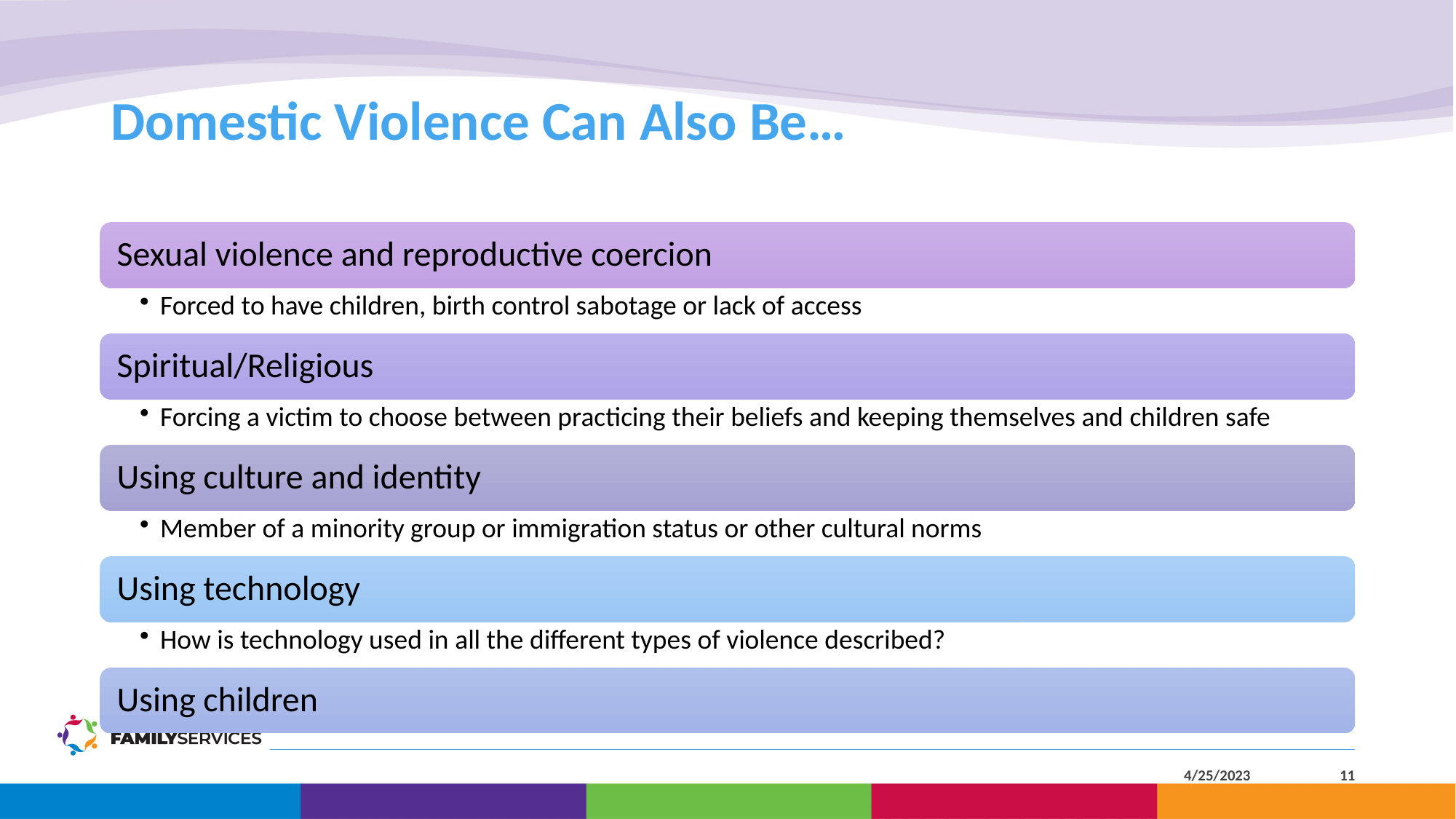

# Domestic Violence Can Also Be…
Sexual violence and reproductive coercion
Forced to have children, birth control sabotage or lack of access
Spiritual/Religious
Forcing a victim to choose between practicing their beliefs and keeping themselves and children safe
Using culture and identity
Member of a minority group or immigration status or other cultural norms
Using technology
How is technology used in all the different types of violence described?
Using children
4/25/2023
11